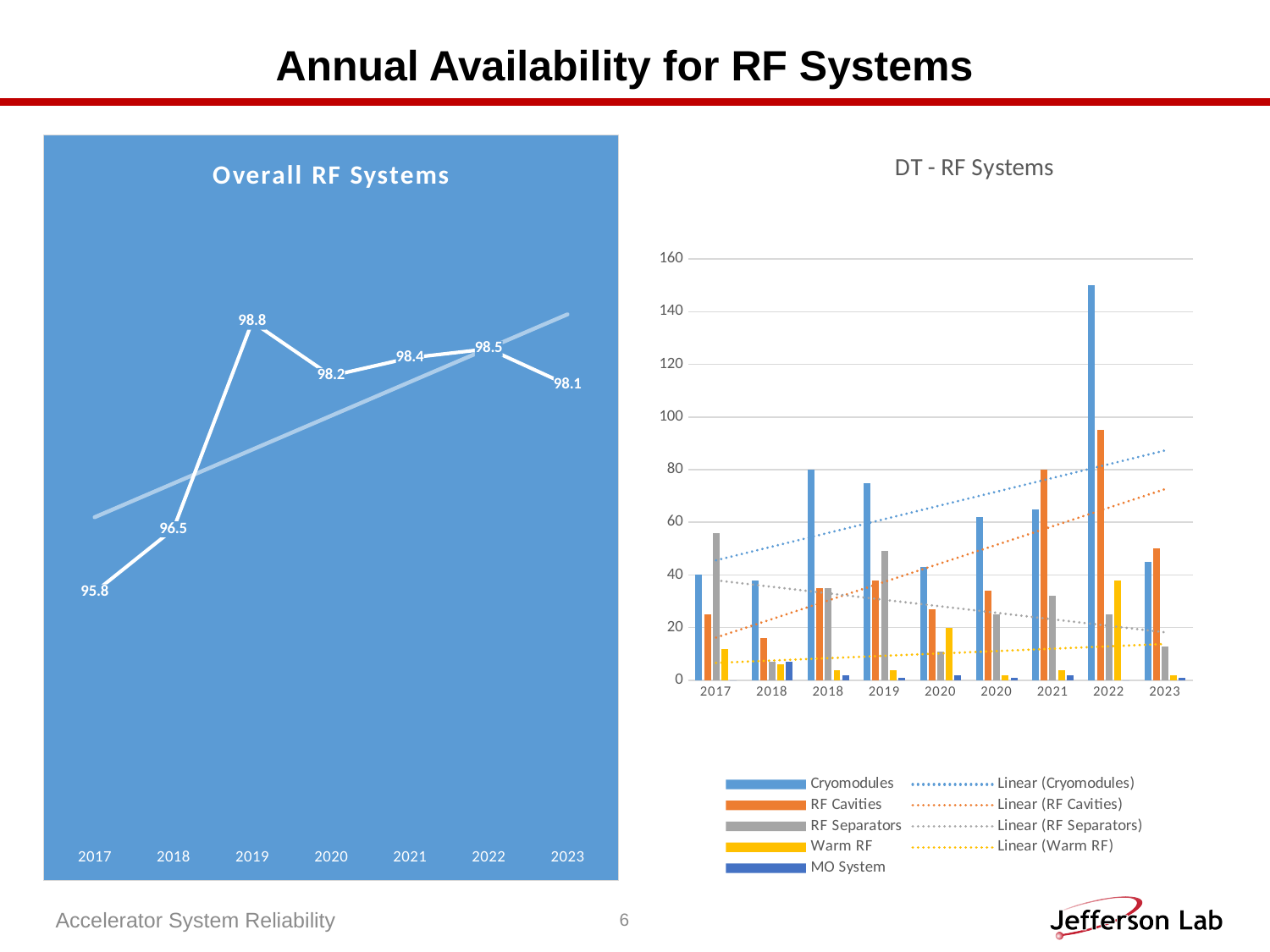

# Annual Availability for RF Systems

### Chart: Overall RF Systems

| Category | RF |
|---|---|
| 2017 | 95.8 |
| 2018 | 96.5 |
| 2019 | 98.8 |
| 2020 | 98.2 |
| 2021 | 98.4 |
| 2022 | 98.5 |
| 2023 | 98.1 |

### Chart: DT - RF Systems

| Category | Cryomodules | RF Cavities | RF Separators | Warm RF | MO System |
|---|---|---|---|---|---|
| 2017 | 40.0 | 25.0 | 56.0 | 12.0 | 0.0 |
| 2018 | 38.0 | 16.0 | 7.0 | 6.0 | 7.0 |
| 2018 | 80.0 | 35.0 | 35.0 | 4.0 | 2.0 |
| 2019 | 75.0 | 38.0 | 49.0 | 4.0 | 1.0 |
| 2020 | 43.0 | 27.0 | 11.0 | 20.0 | 2.0 |
| 2020 | 62.0 | 34.0 | 25.0 | 2.0 | 1.0 |
| 2021 | 65.0 | 80.0 | 32.0 | 4.0 | 2.0 |
| 2022 | 150.0 | 95.0 | 25.0 | 38.0 | 0.0 |
| 2023 | 45.0 | 50.0 | 13.0 | 2.0 | 1.0 |
Accelerator System Reliability
6